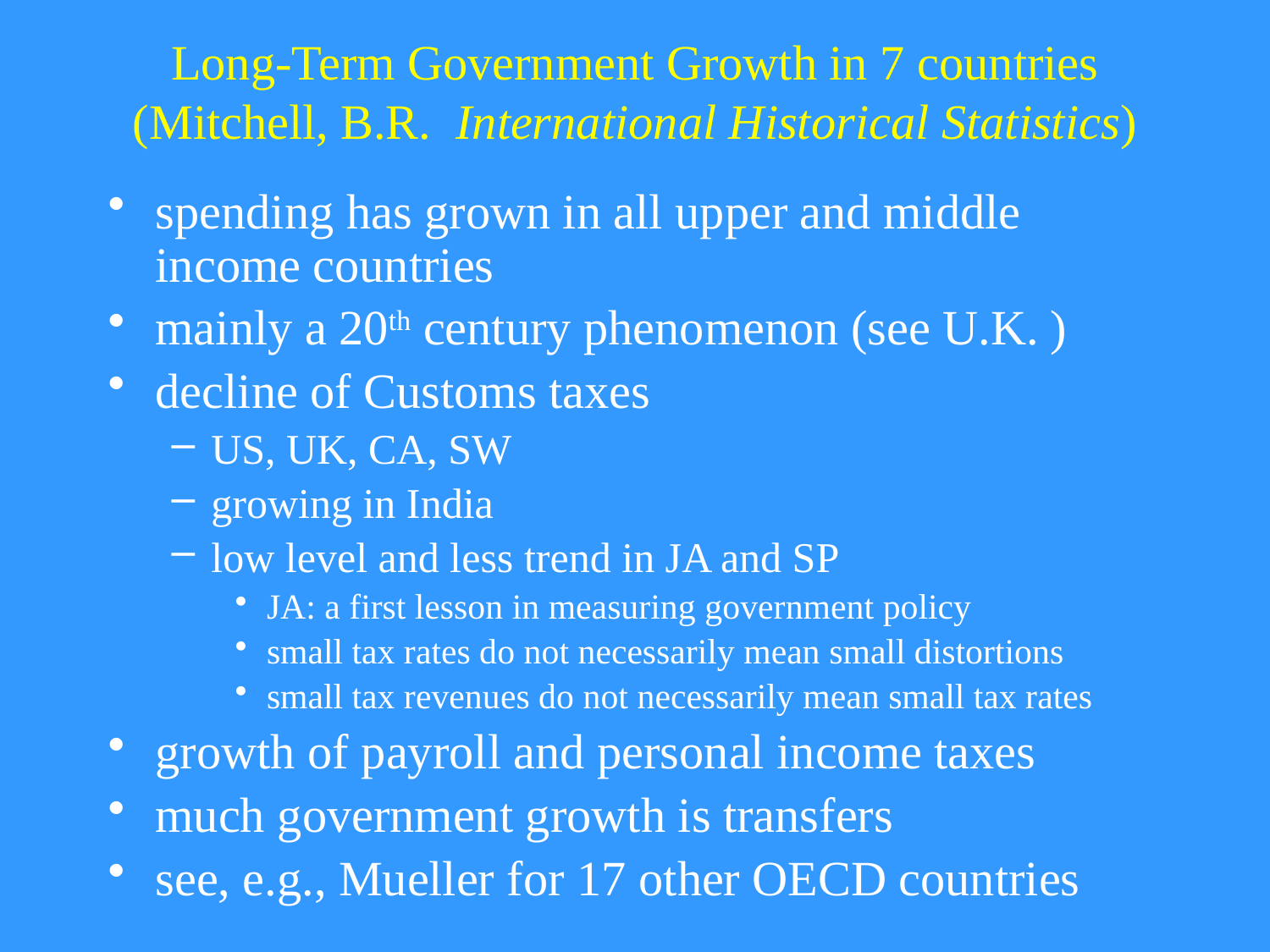

# Long-Term Government Growth in 7 countries (Mitchell, B.R.  International Historical Statistics)
spending has grown in all upper and middle income countries
mainly a 20th century phenomenon (see U.K. )
decline of Customs taxes
US, UK, CA, SW
growing in India
low level and less trend in JA and SP
JA: a first lesson in measuring government policy
small tax rates do not necessarily mean small distortions
small tax revenues do not necessarily mean small tax rates
growth of payroll and personal income taxes
much government growth is transfers
see, e.g., Mueller for 17 other OECD countries